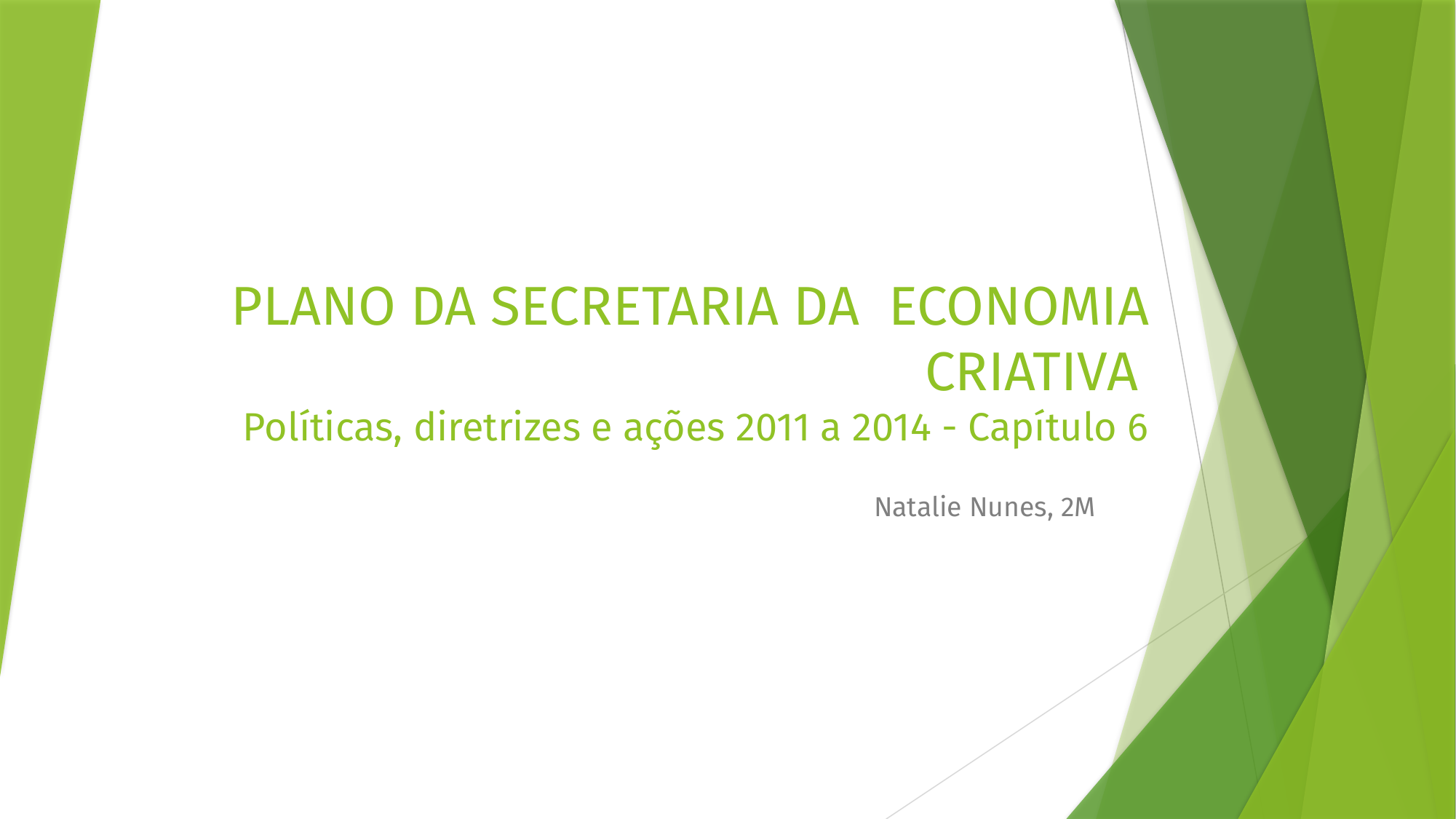

# PLANO DA SECRETARIA DA  ECONOMIA CRIATIVA Políticas, diretrizes e ações 2011 a 2014 - Capítulo 6
Natalie Nunes, 2M